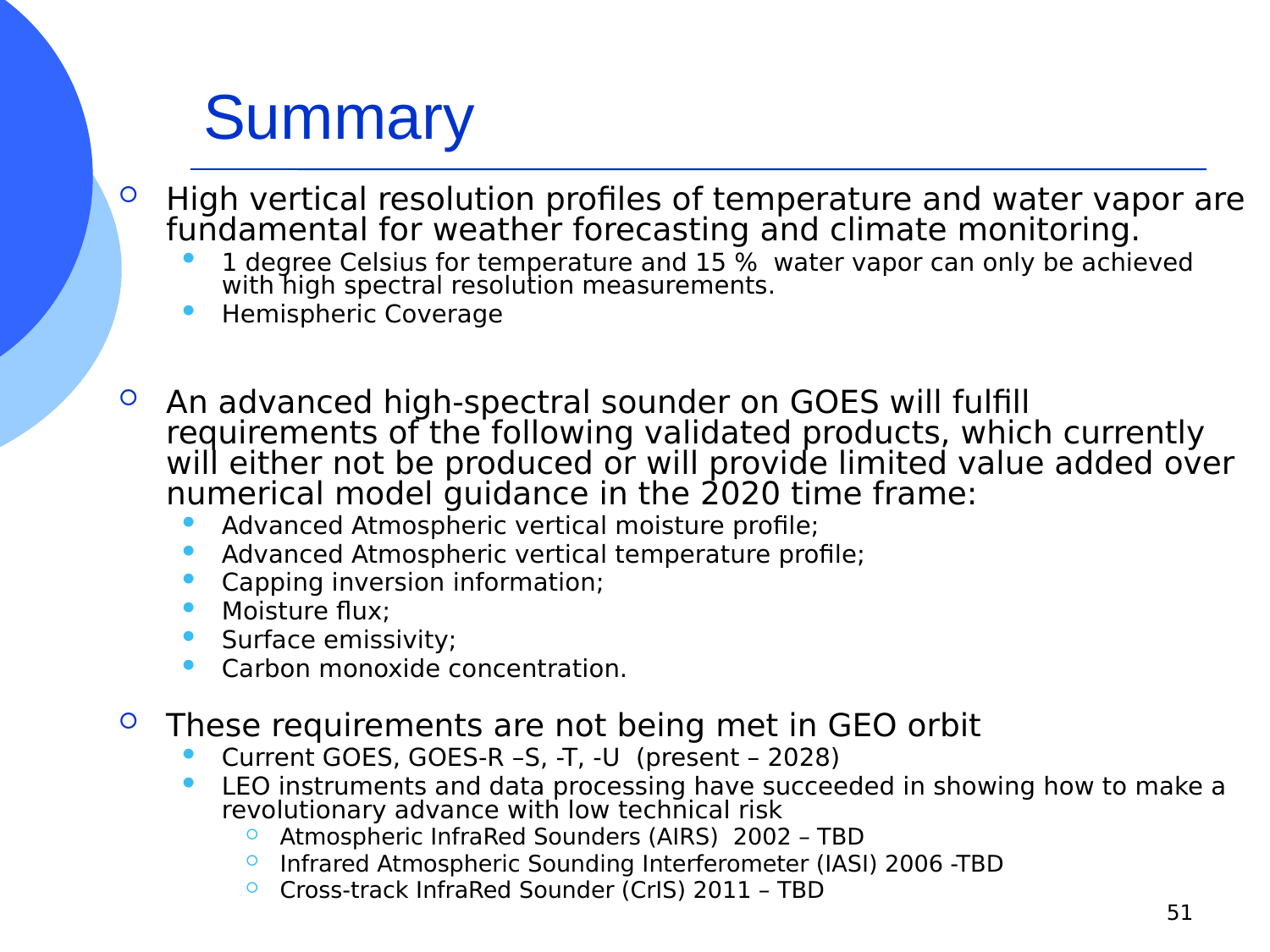

# Summary
High vertical resolution profiles of temperature and water vapor are fundamental for weather forecasting and climate monitoring.
1 degree Celsius for temperature and 15 %  water vapor can only be achieved with high spectral resolution measurements.
Hemispheric Coverage

An advanced high-spectral sounder on GOES will fulfill requirements of the following validated products, which currently will either not be produced or will provide limited value added over numerical model guidance in the 2020 time frame:
Advanced Atmospheric vertical moisture profile;
Advanced Atmospheric vertical temperature profile;
Capping inversion information;
Moisture flux;
Surface emissivity;
Carbon monoxide concentration.
These requirements are not being met in GEO orbit
Current GOES, GOES-R –S, -T, -U  (present – 2028)
LEO instruments and data processing have succeeded in showing how to make a revolutionary advance with low technical risk
Atmospheric InfraRed Sounders (AIRS)  2002 – TBD
Infrared Atmospheric Sounding Interferometer (IASI) 2006 -TBD
Cross-track InfraRed Sounder (CrIS) 2011 – TBD

51